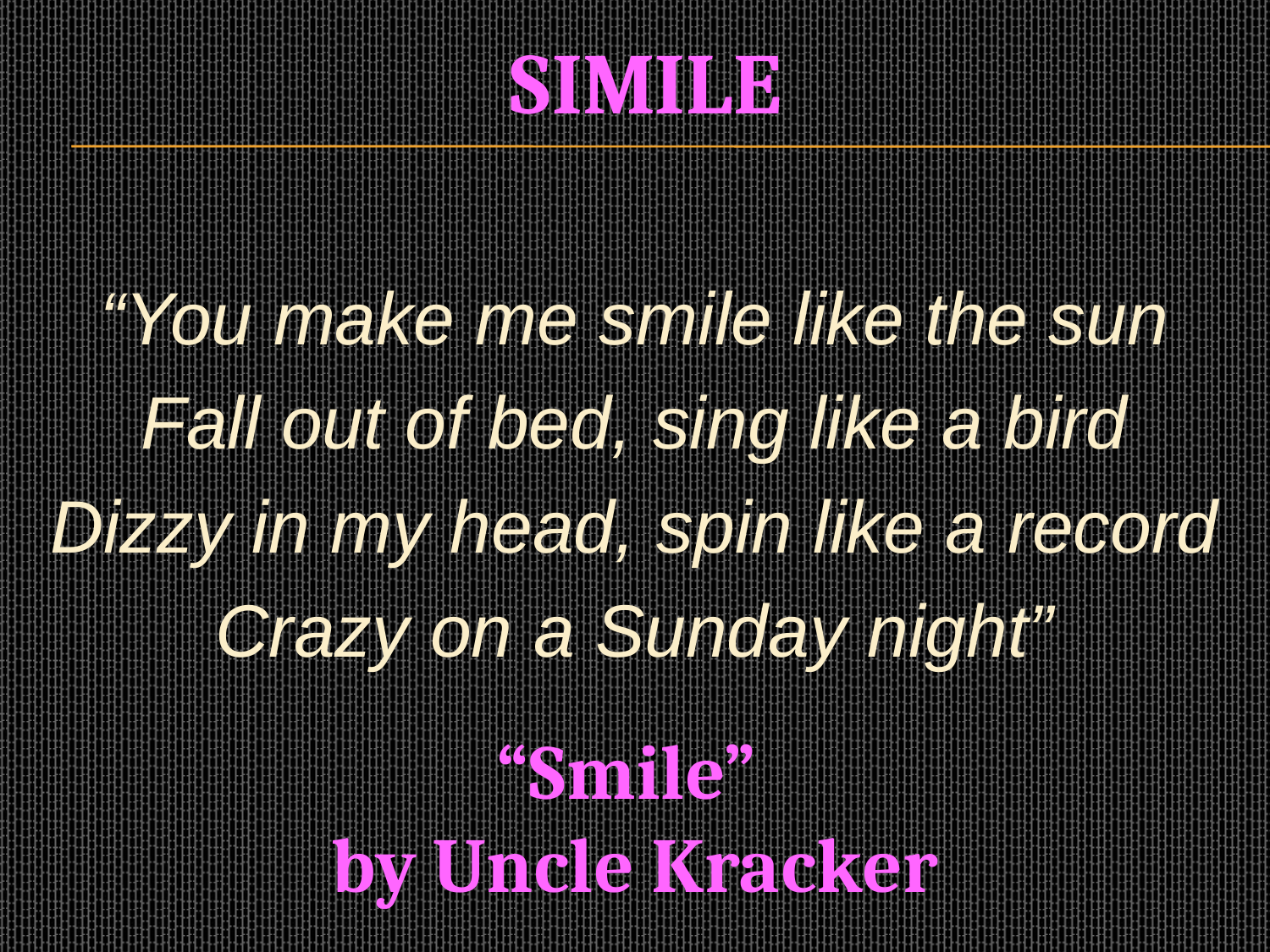

# Simile
“You make me smile like the sun
Fall out of bed, sing like a bird
Dizzy in my head, spin like a record
Crazy on a Sunday night”

“Smile”
by Uncle Kracker